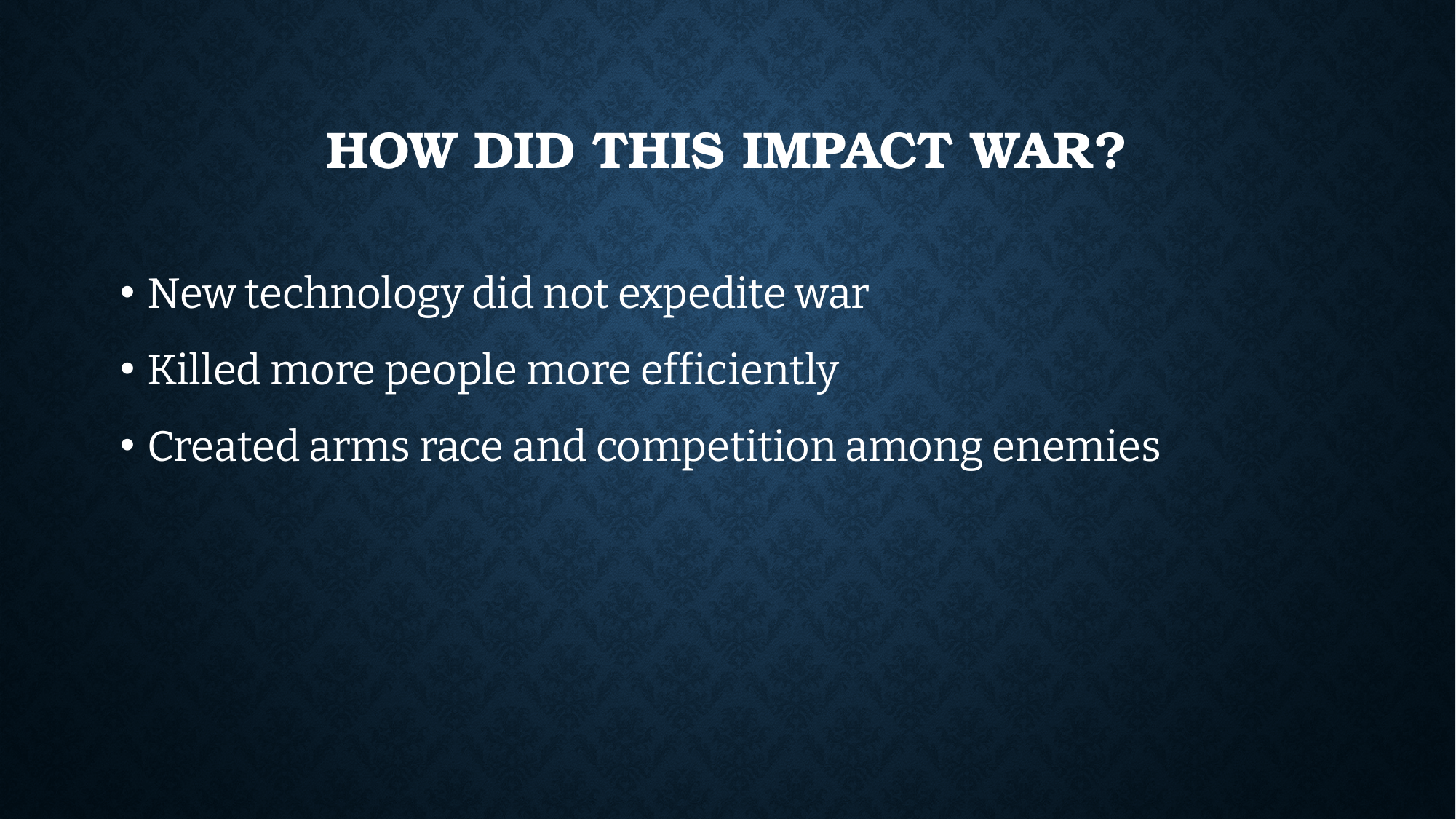

# How Did this impact war?
New technology did not expedite war
Killed more people more efficiently
Created arms race and competition among enemies